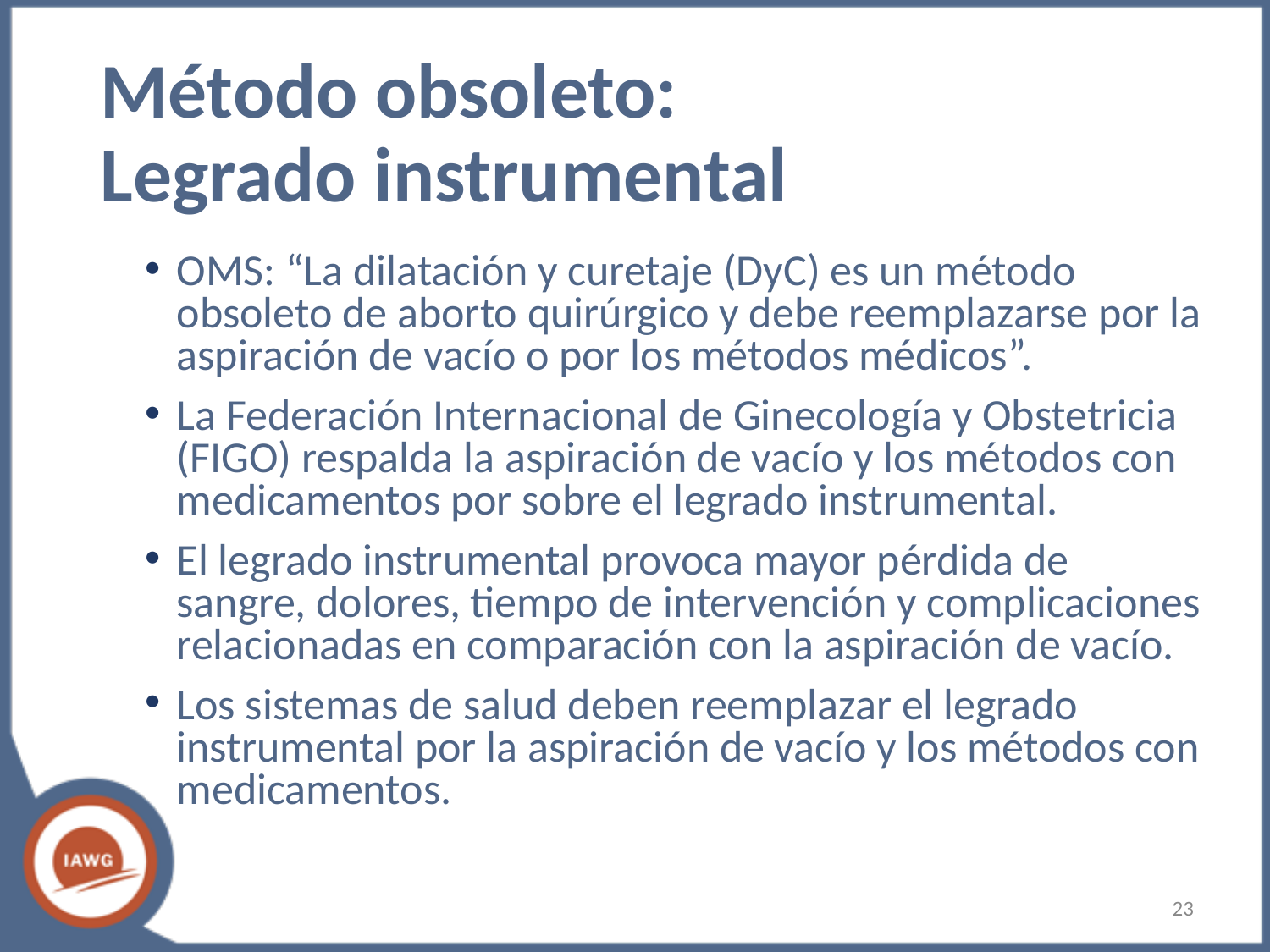

# Método obsoleto: Legrado instrumental
OMS: “La dilatación y curetaje (DyC) es un método obsoleto de aborto quirúrgico y debe reemplazarse por la aspiración de vacío o por los métodos médicos”.
La Federación Internacional de Ginecología y Obstetricia (FIGO) respalda la aspiración de vacío y los métodos con medicamentos por sobre el legrado instrumental.
El legrado instrumental provoca mayor pérdida de sangre, dolores, tiempo de intervención y complicaciones relacionadas en comparación con la aspiración de vacío.
Los sistemas de salud deben reemplazar el legrado instrumental por la aspiración de vacío y los métodos con medicamentos.

23